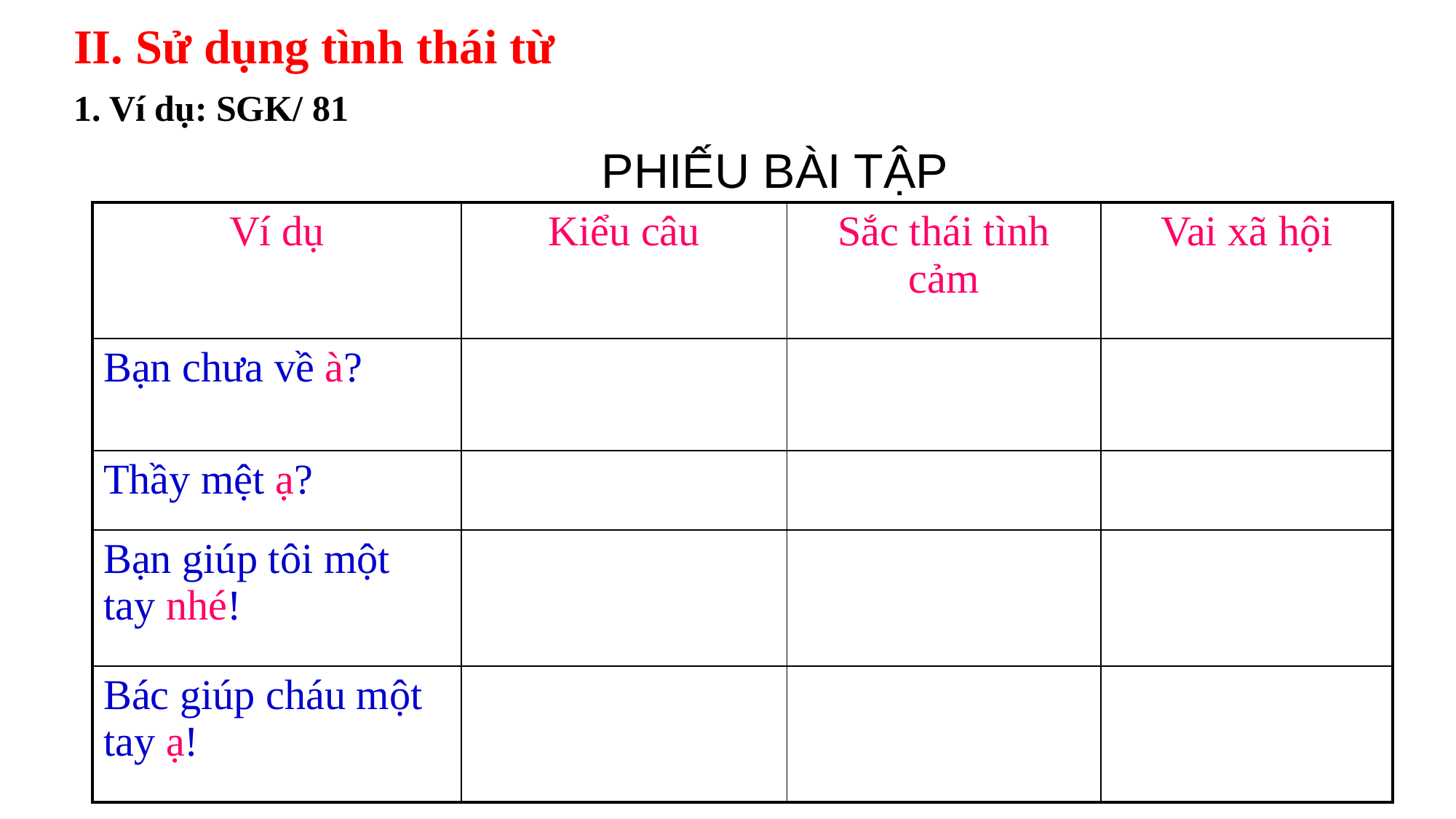

II. Sử dụng tình thái từ
1. Ví dụ: SGK/ 81
PHIẾU BÀI TẬP
| Ví dụ | Kiểu câu | Sắc thái tình cảm | Vai xã hội |
| --- | --- | --- | --- |
| Bạn chưa về à? |  |  |  |
| Thầy mệt ạ? |  |  |  |
| Bạn giúp tôi một tay nhé! |  |  |  |
| Bác giúp cháu một tay ạ! |  |  |  |